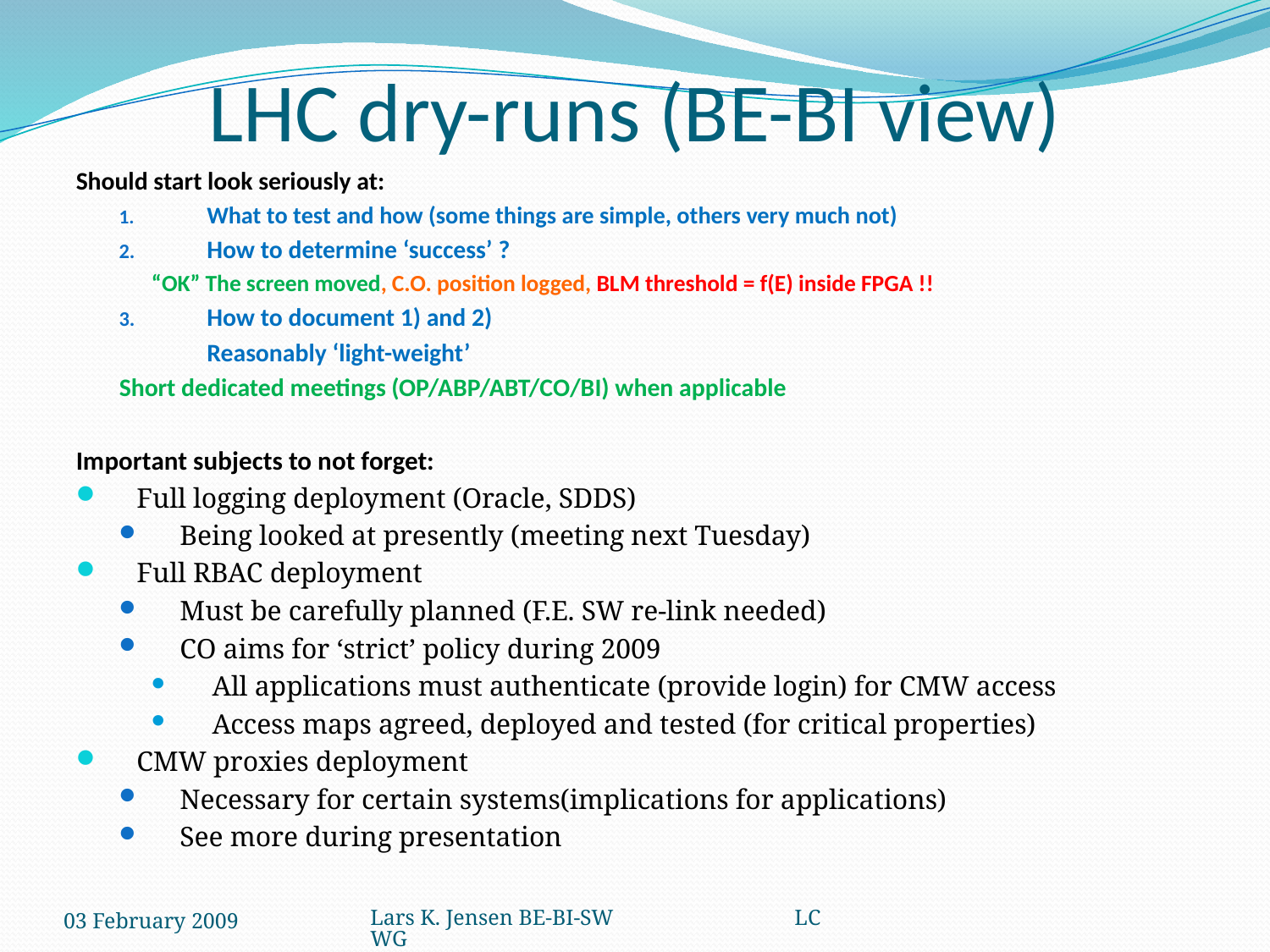

# LHC dry-runs (BE-BI view)
Should start look seriously at:
What to test and how (some things are simple, others very much not)
How to determine ‘success’ ?
“OK” The screen moved, C.O. position logged, BLM threshold = f(E) inside FPGA !!
How to document 1) and 2)
	Reasonably ‘light-weight’
Short dedicated meetings (OP/ABP/ABT/CO/BI) when applicable

Important subjects to not forget:
Full logging deployment (Oracle, SDDS)
Being looked at presently (meeting next Tuesday)
Full RBAC deployment
Must be carefully planned (F.E. SW re-link needed)
CO aims for ‘strict’ policy during 2009
All applications must authenticate (provide login) for CMW access
Access maps agreed, deployed and tested (for critical properties)
CMW proxies deployment
Necessary for certain systems(implications for applications)
See more during presentation
03 February 2009
Lars K. Jensen BE-BI-SW                                 LCWG